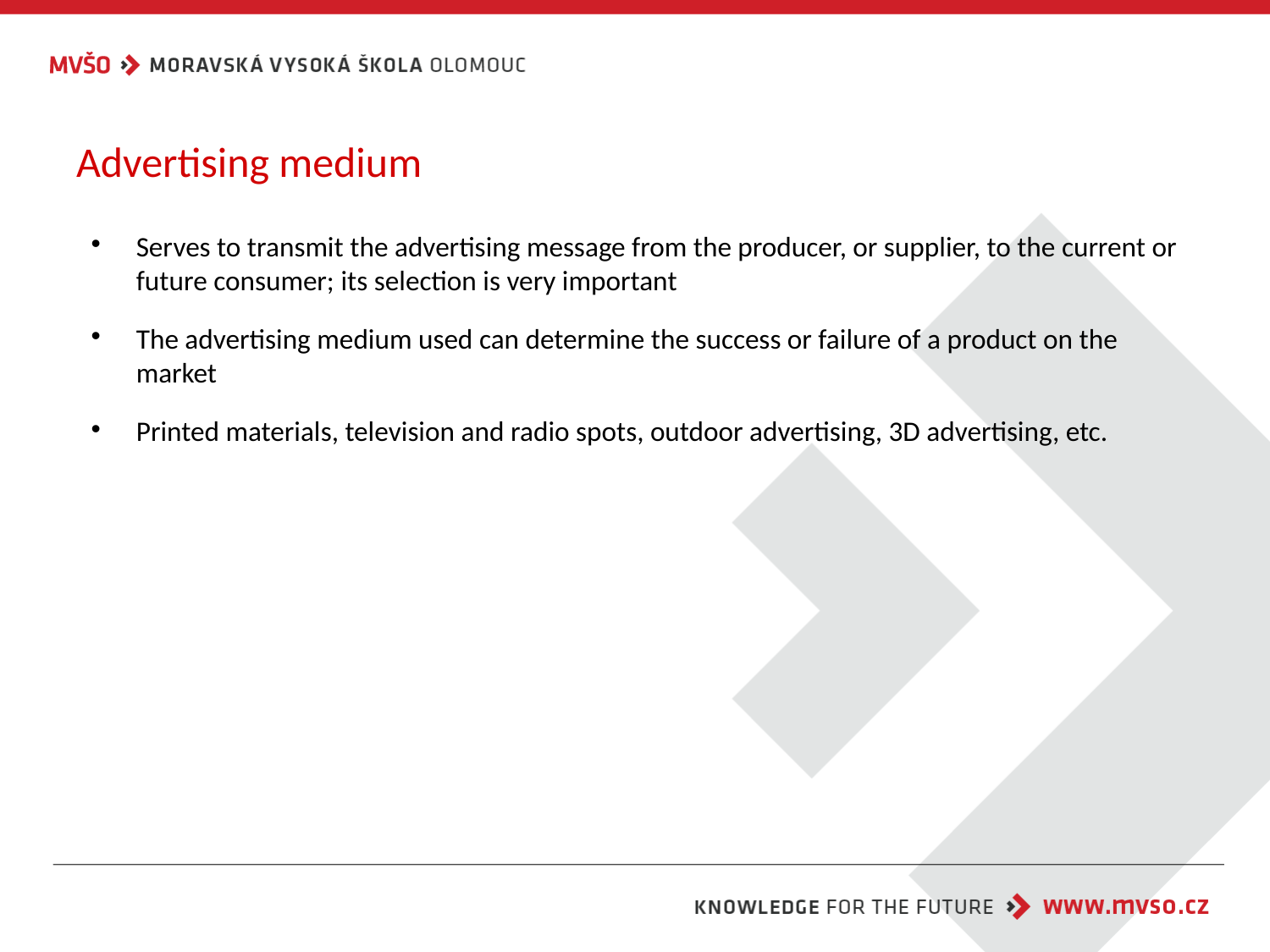

# Advertising medium
Serves to transmit the advertising message from the producer, or supplier, to the current or future consumer; its selection is very important
The advertising medium used can determine the success or failure of a product on the market
Printed materials, television and radio spots, outdoor advertising, 3D advertising, etc.